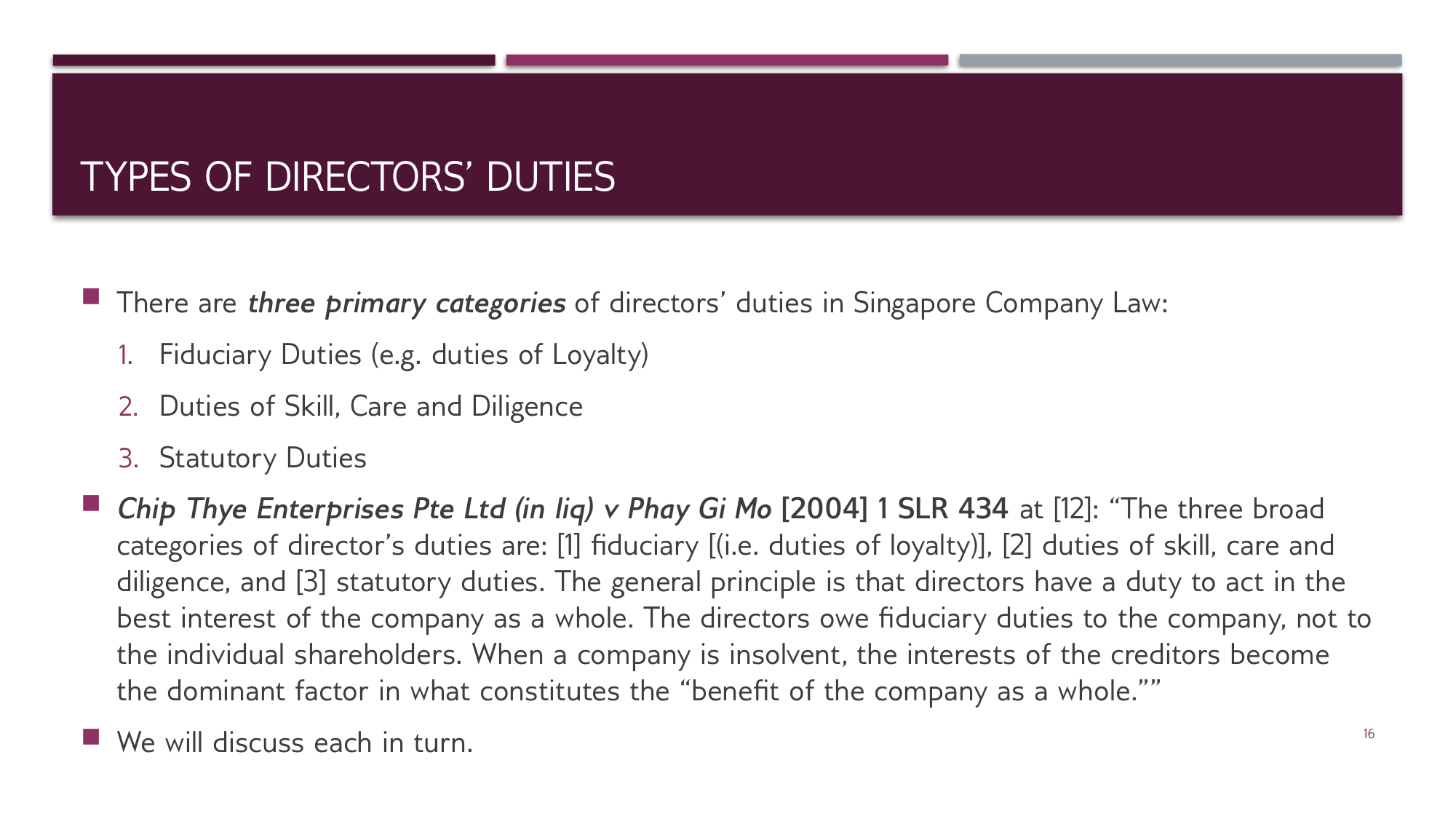

# Types of directors’ duties
There are three primary categories of directors’ duties in Singapore Company Law:
Fiduciary Duties (e.g. duties of Loyalty)
Duties of Skill, Care and Diligence
Statutory Duties
Chip Thye Enterprises Pte Ltd (in liq) v Phay Gi Mo [2004] 1 SLR 434 at [12]: “The three broad categories of director’s duties are: [1] fiduciary [(i.e. duties of loyalty)], [2] duties of skill, care and diligence, and [3] statutory duties. The general principle is that directors have a duty to act in the best interest of the company as a whole. The directors owe fiduciary duties to the company, not to the individual shareholders. When a company is insolvent, the interests of the creditors become the dominant factor in what constitutes the “benefit of the company as a whole.””
We will discuss each in turn.
16